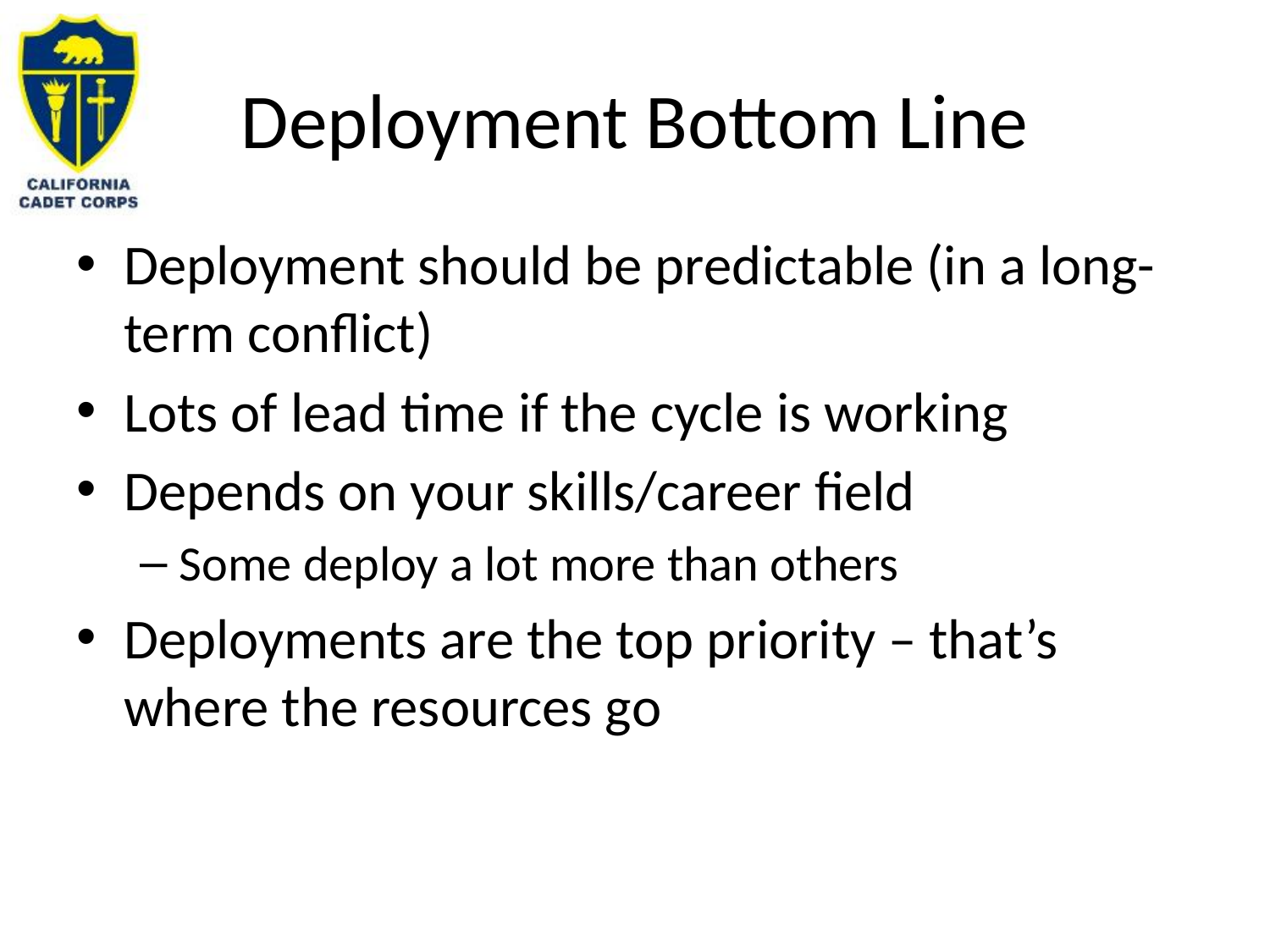

# Deployment Bottom Line
Deployment should be predictable (in a long-term conflict)
Lots of lead time if the cycle is working
Depends on your skills/career field
Some deploy a lot more than others
Deployments are the top priority – that’s where the resources go